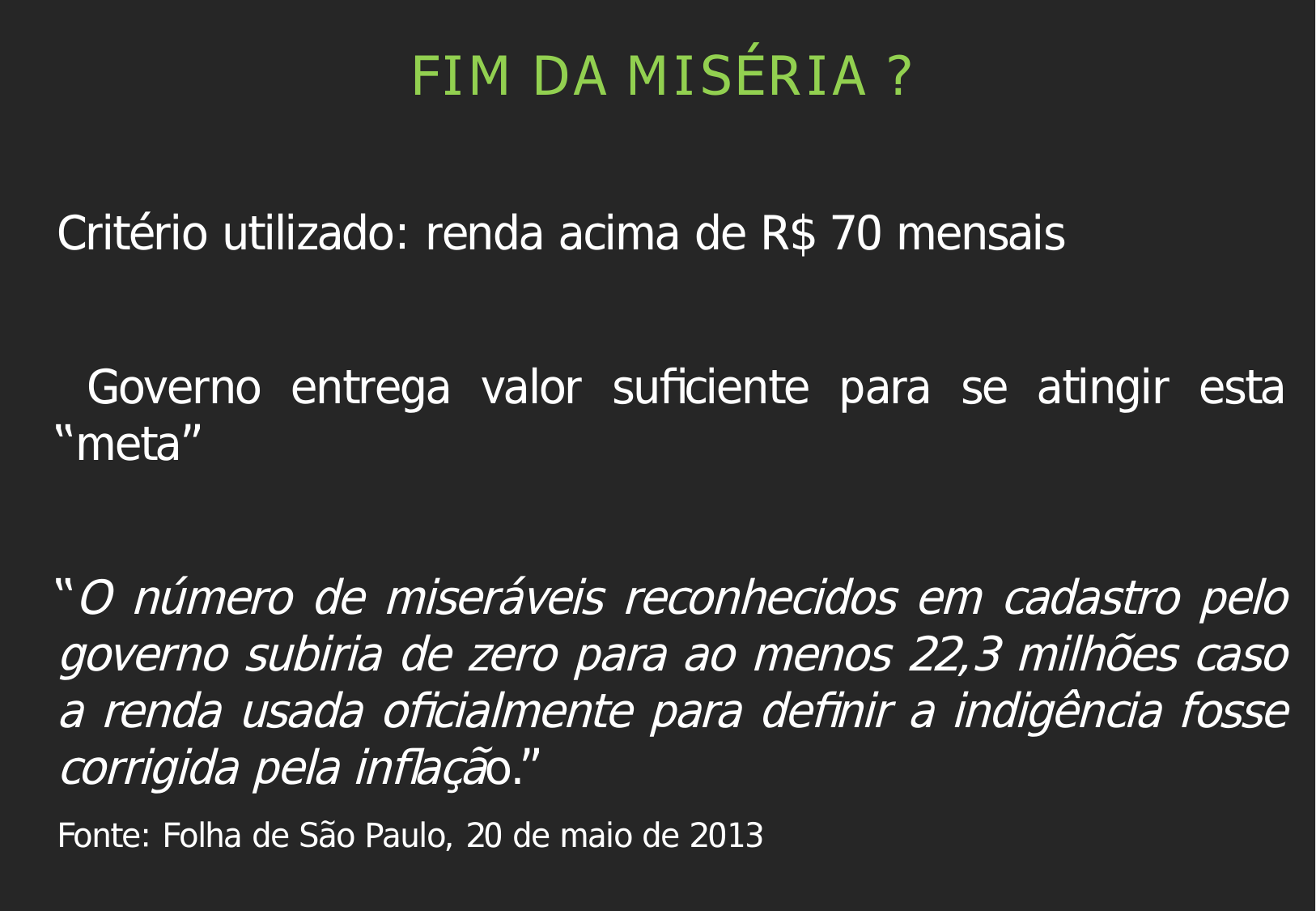

FIM DA MISÉRIA ?

Critério utilizado: renda acima de R$ 70 mensais

 Governo entrega valor suficiente para se atingir esta “meta”

“O número de miseráveis reconhecidos em cadastro pelo governo subiria de zero para ao menos 22,3 milhões caso a renda usada oficialmente para definir a indigência fosse corrigida pela inflação.”
Fonte: Folha de São Paulo, 20 de maio de 2013